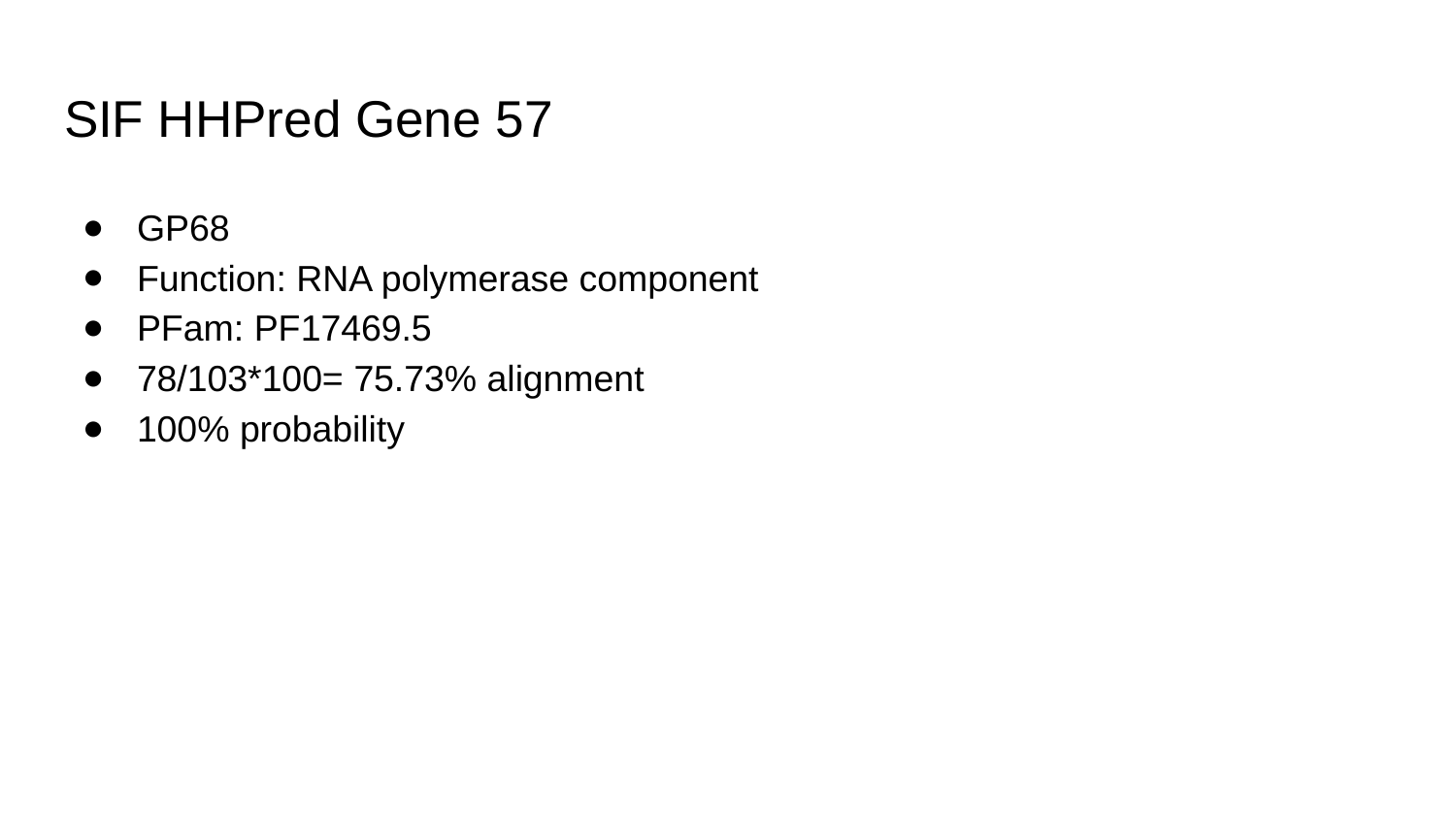

# SIF HHPred Gene 57
GP68
Function: RNA polymerase component
PFam: PF17469.5
78/103*100= 75.73% alignment
100% probability